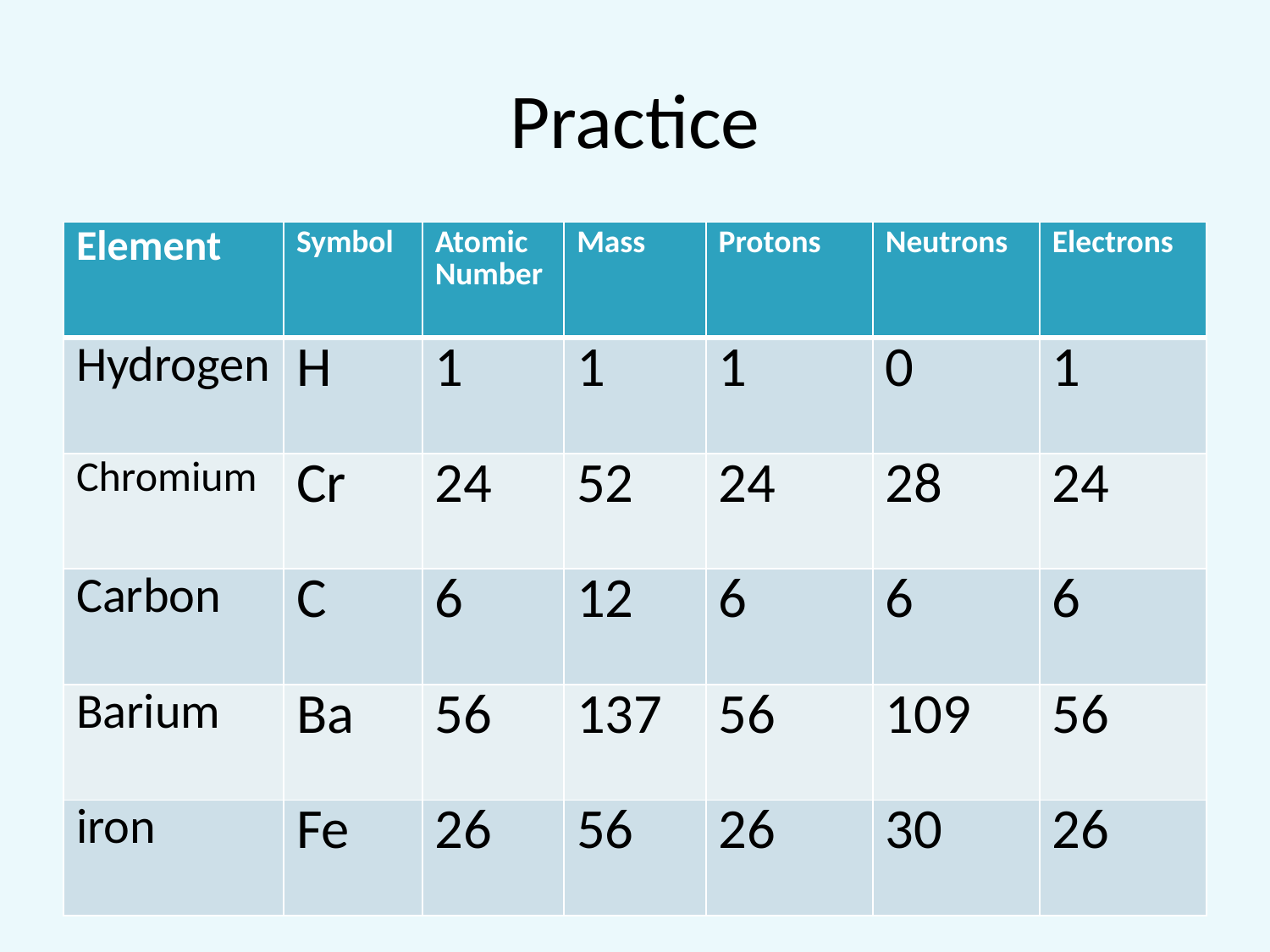

# Practice
| Element | Symbol | Atomic Number | Mass | Protons | Neutrons | Electrons |
| --- | --- | --- | --- | --- | --- | --- |
| Hydrogen | H | 1 | 1 | 1 | 0 | 1 |
| Chromium | Cr | 24 | 52 | 24 | 28 | 24 |
| Carbon | C | 6 | 12 | 6 | 6 | 6 |
| Barium | Ba | 56 | 137 | 56 | 109 | 56 |
| iron | Fe | 26 | 56 | 26 | 30 | 26 |